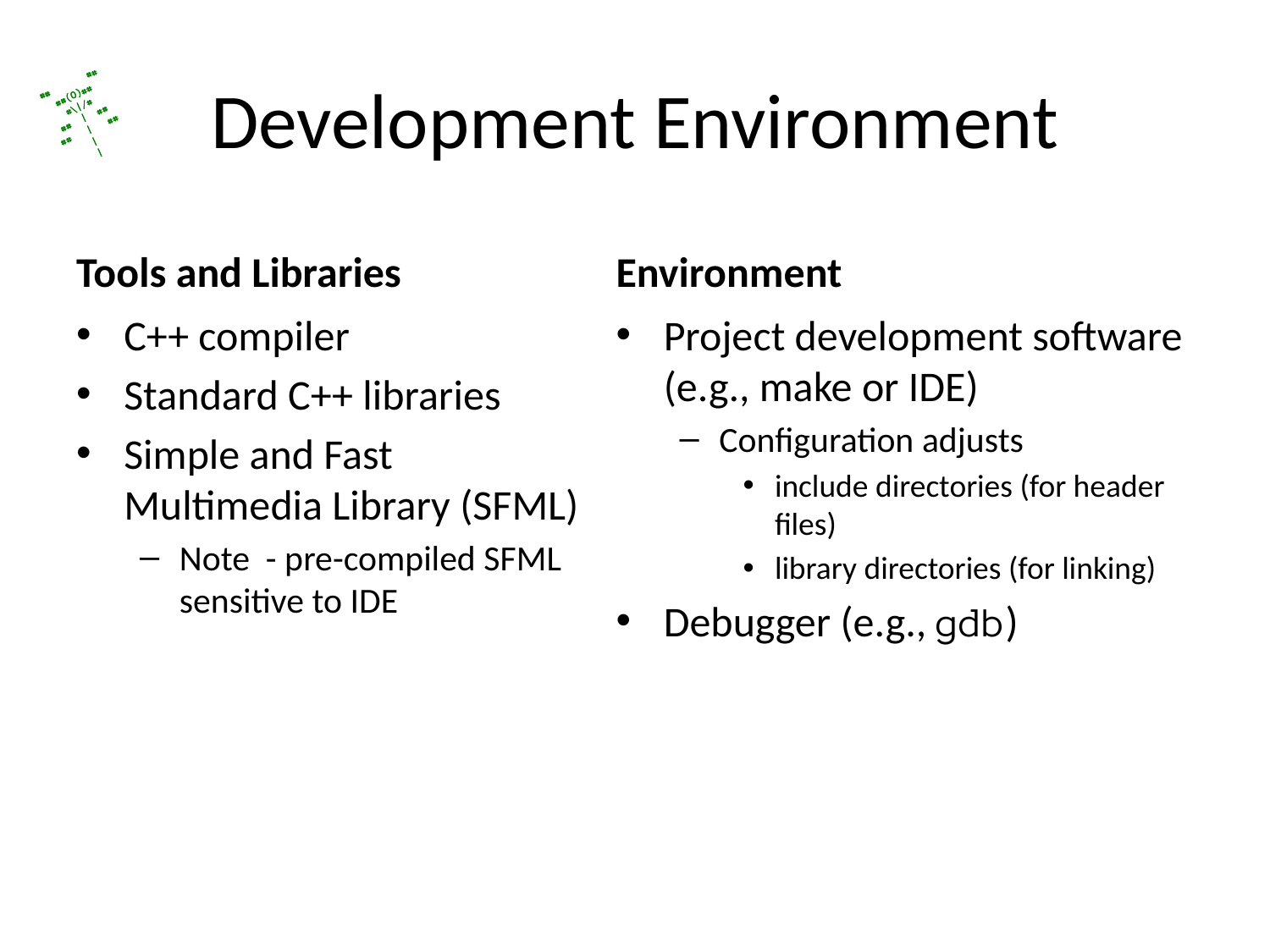

# Development Environment
Tools and Libraries
Environment
C++ compiler
Standard C++ libraries
Simple and Fast Multimedia Library (SFML)
Note  - pre-compiled SFML sensitive to IDE

Project development software (e.g., make or IDE)
Configuration adjusts
include directories (for header files)
library directories (for linking)
Debugger (e.g., gdb)